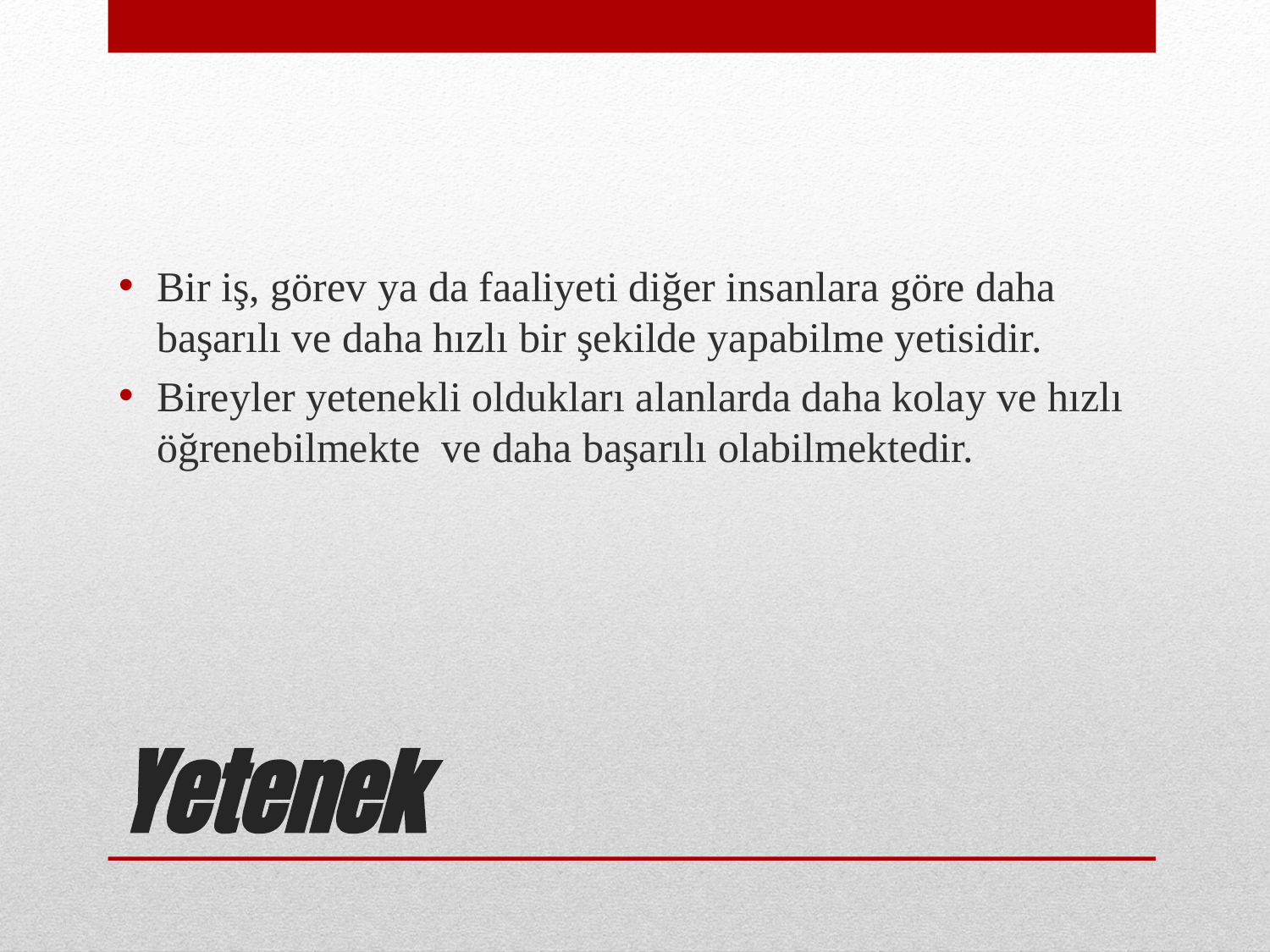

Bir iş, görev ya da faaliyeti diğer insanlara göre daha başarılı ve daha hızlı bir şekilde yapabilme yetisidir.
Bireyler yetenekli oldukları alanlarda daha kolay ve hızlı öğrenebilmekte  ve daha başarılı olabilmektedir.
# Yetenek